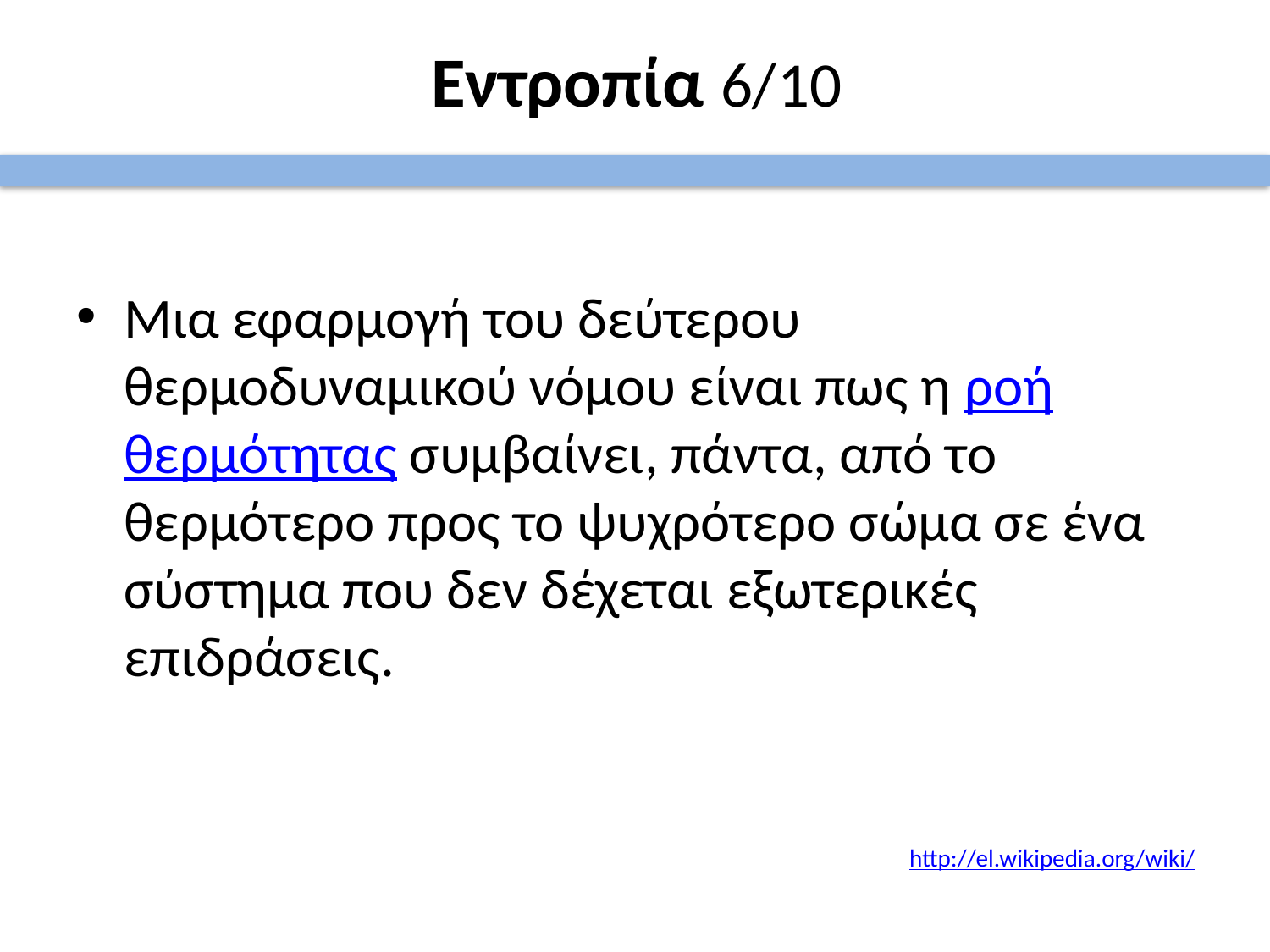

# Εντροπία 6/10

Μια εφαρμογή του δεύτερου θερμοδυναμικού νόμου είναι πως η ροή θερμότητας συμβαίνει, πάντα, από το θερμότερο προς το ψυχρότερο σώμα σε ένα σύστημα που δεν δέχεται εξωτερικές επιδράσεις.
http://el.wikipedia.org/wiki/